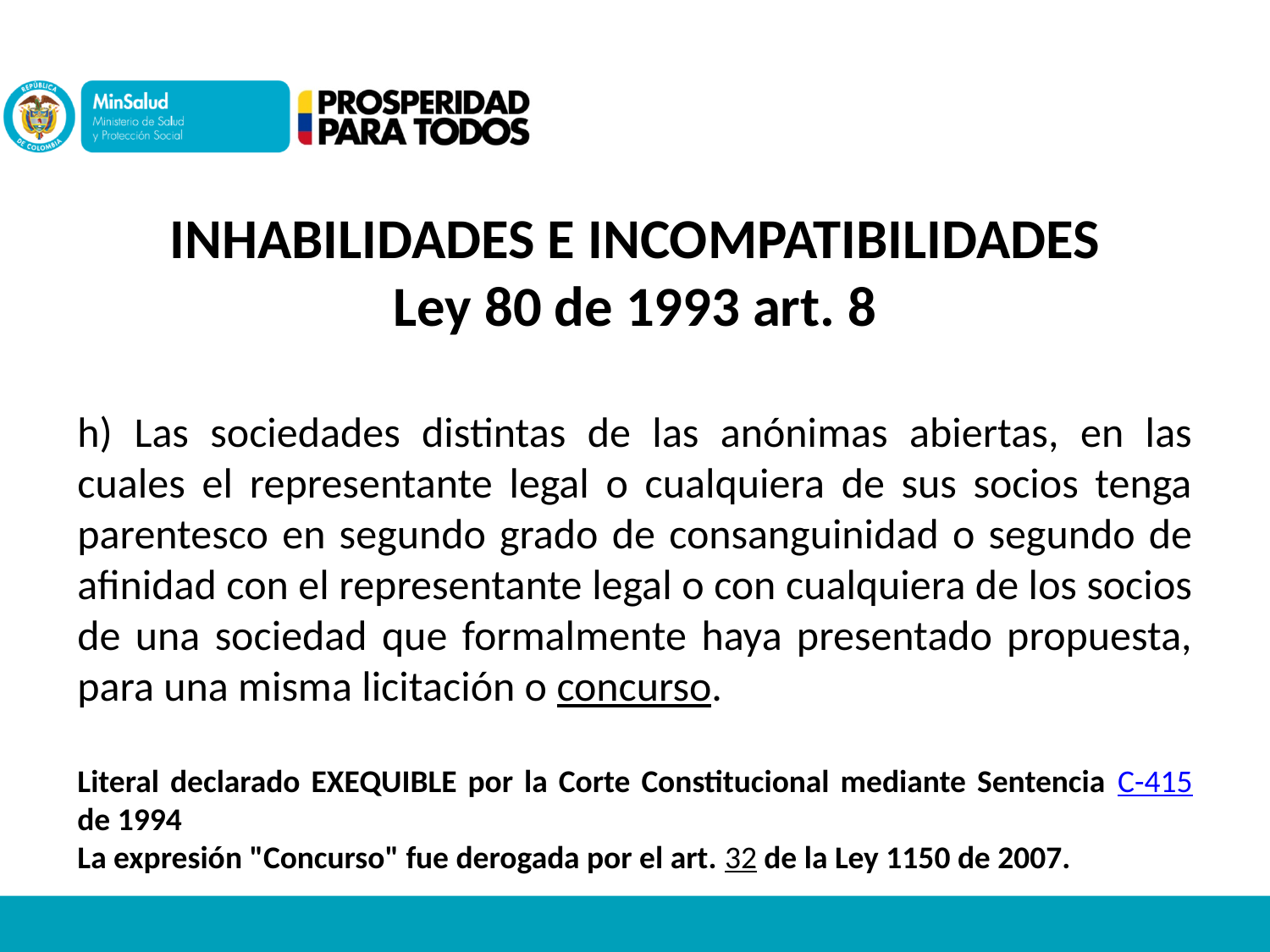

INHABILIDADES E INCOMPATIBILIDADES
Ley 80 de 1993 art. 8

h) Las sociedades distintas de las anónimas abiertas, en las cuales el representante legal o cualquiera de sus socios tenga parentesco en segundo grado de consanguinidad o segundo de afinidad con el representante legal o con cualquiera de los socios de una sociedad que formalmente haya presentado propuesta, para una misma licitación o concurso.

Literal declarado EXEQUIBLE por la Corte Constitucional mediante Sentencia C-415 de 1994
La expresión "Concurso" fue derogada por el art. 32 de la Ley 1150 de 2007.